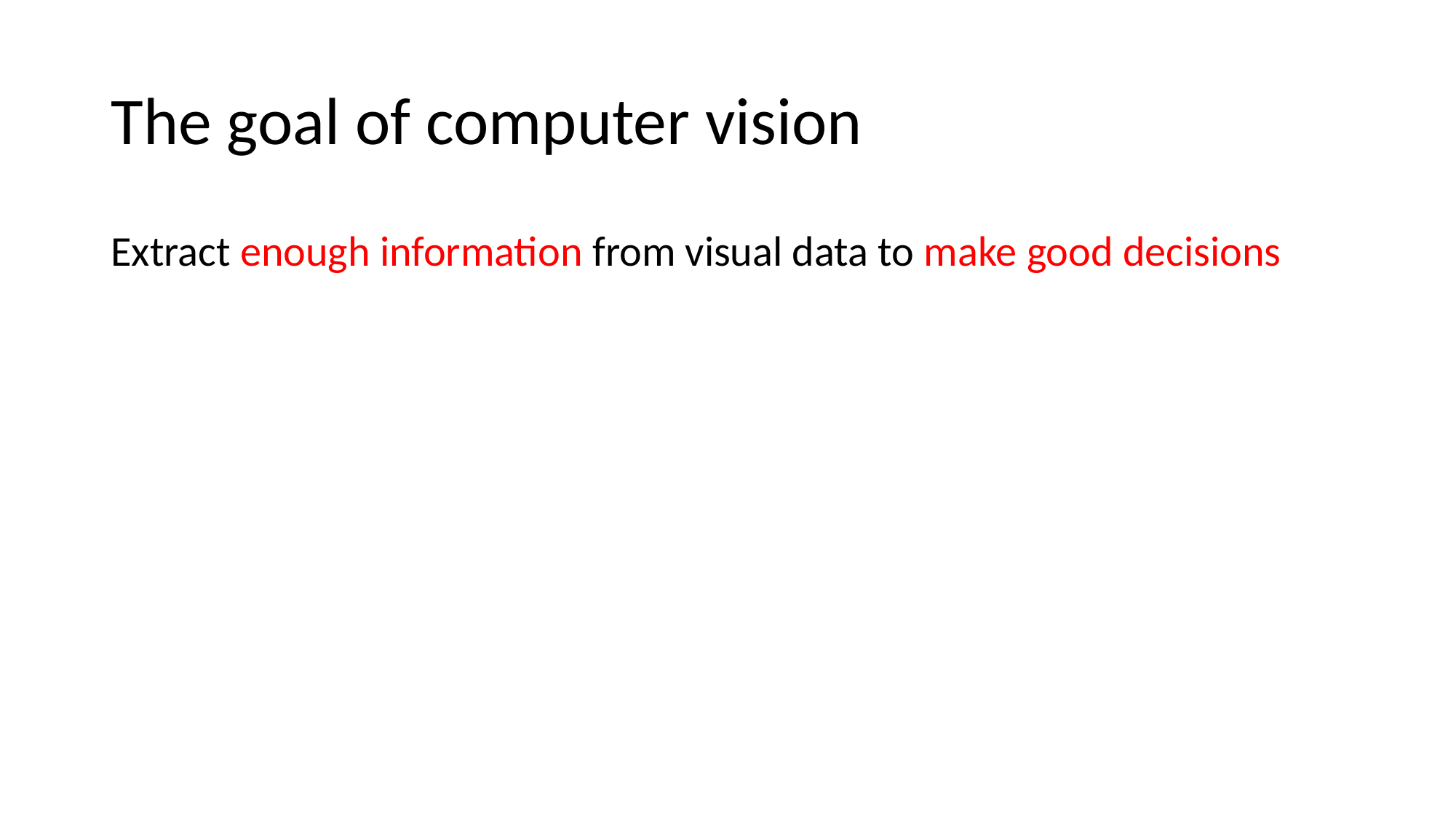

# The goal of computer vision
Extract enough information from visual data to make good decisions